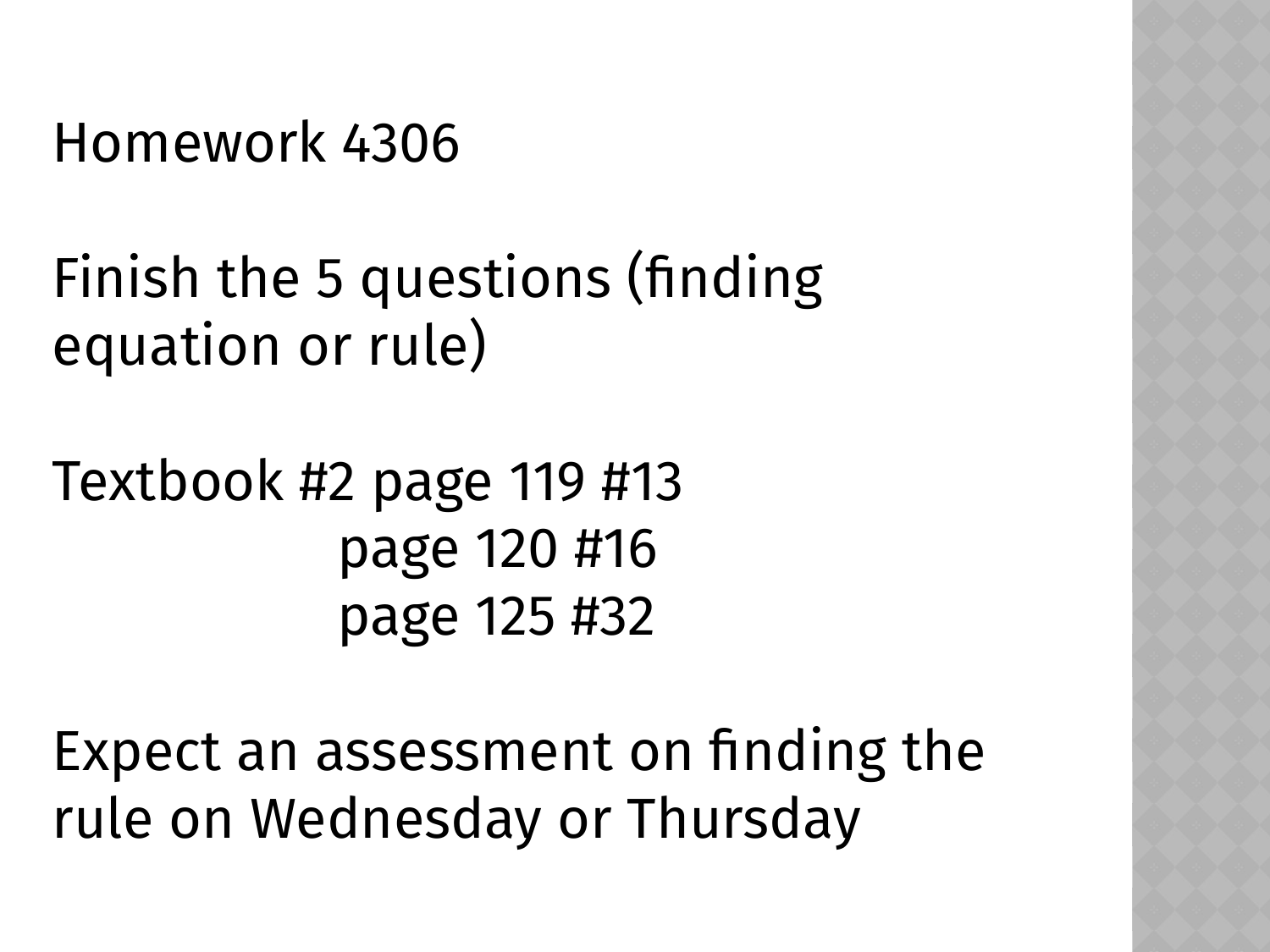

Homework 4306

Finish the 5 questions (finding equation or rule)

Textbook #2 page 119 #13
                   page 120 #16
                   page 125 #32

Expect an assessment on finding the rule on Wednesday or Thursday